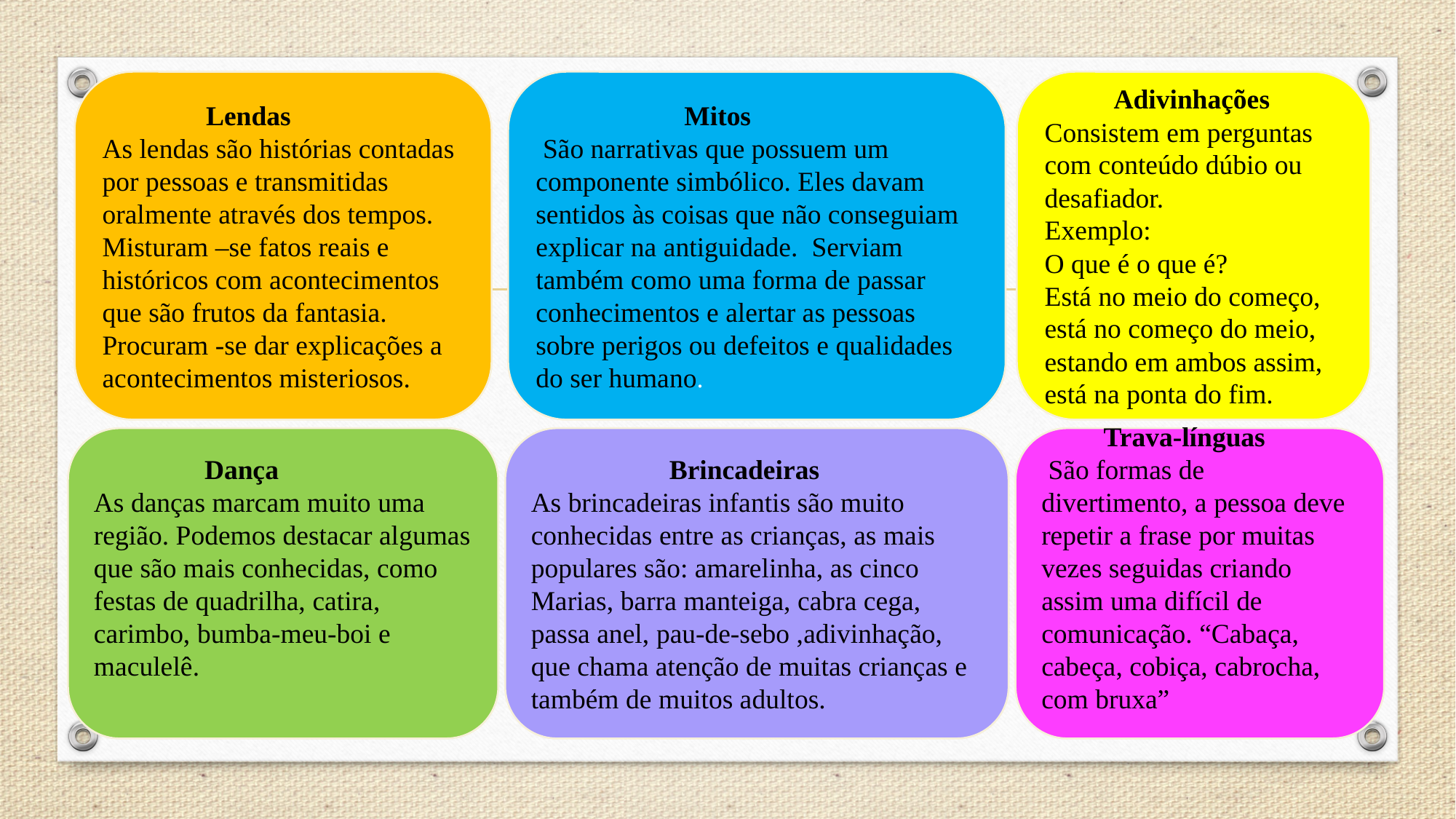

Lendas
As lendas são histórias contadas por pessoas e transmitidas oralmente através dos tempos.  Misturam –se fatos reais e históricos com acontecimentos que são frutos da fantasia.  Procuram -se dar explicações a acontecimentos misteriosos.

                        Mitos
 São narrativas que possuem um componente simbólico. Eles davam sentidos às coisas que não conseguiam explicar na antiguidade.  Serviam também como uma forma de passar conhecimentos e alertar as pessoas sobre perigos ou defeitos e qualidades do ser humano.

          Adivinhações
Consistem em perguntas com conteúdo dúbio ou desafiador.
Exemplo:
O que é o que é?
Está no meio do começo, está no começo do meio, estando em ambos assim, está na ponta do fim.
                Dança
As danças marcam muito uma região. Podemos destacar algumas que são mais conhecidas, como festas de quadrilha, catira, carimbo, bumba-meu-boi e maculelê.

                    Brincadeiras
As brincadeiras infantis são muito conhecidas entre as crianças, as mais populares são: amarelinha, as cinco Marias, barra manteiga, cabra cega, passa anel, pau-de-sebo ,adivinhação, que chama atenção de muitas crianças e também de muitos adultos.

         Trava-línguas
 São formas de divertimento, a pessoa deve repetir a frase por muitas vezes seguidas criando assim uma difícil de comunicação. “Cabaça, cabeça, cobiça, cabrocha, com bruxa”